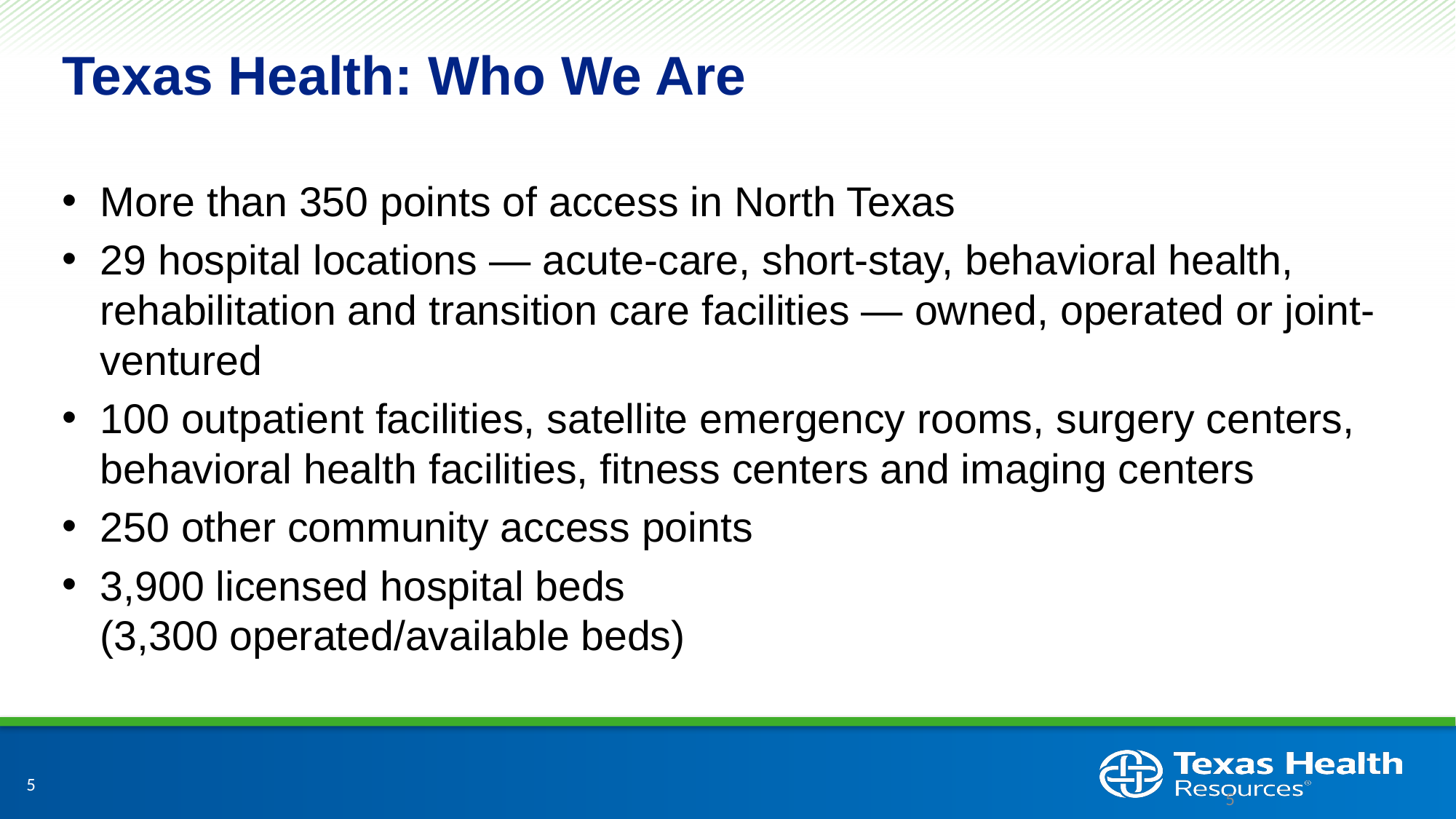

# Texas Health: Who We Are
More than 350 points of access in North Texas
29 hospital locations — acute-care, short-stay, behavioral health, rehabilitation and transition care facilities — owned, operated or joint-ventured
100 outpatient facilities, satellite emergency rooms, surgery centers, behavioral health facilities, fitness centers and imaging centers
250 other community access points
3,900 licensed hospital beds
(3,300 operated/available beds)
5